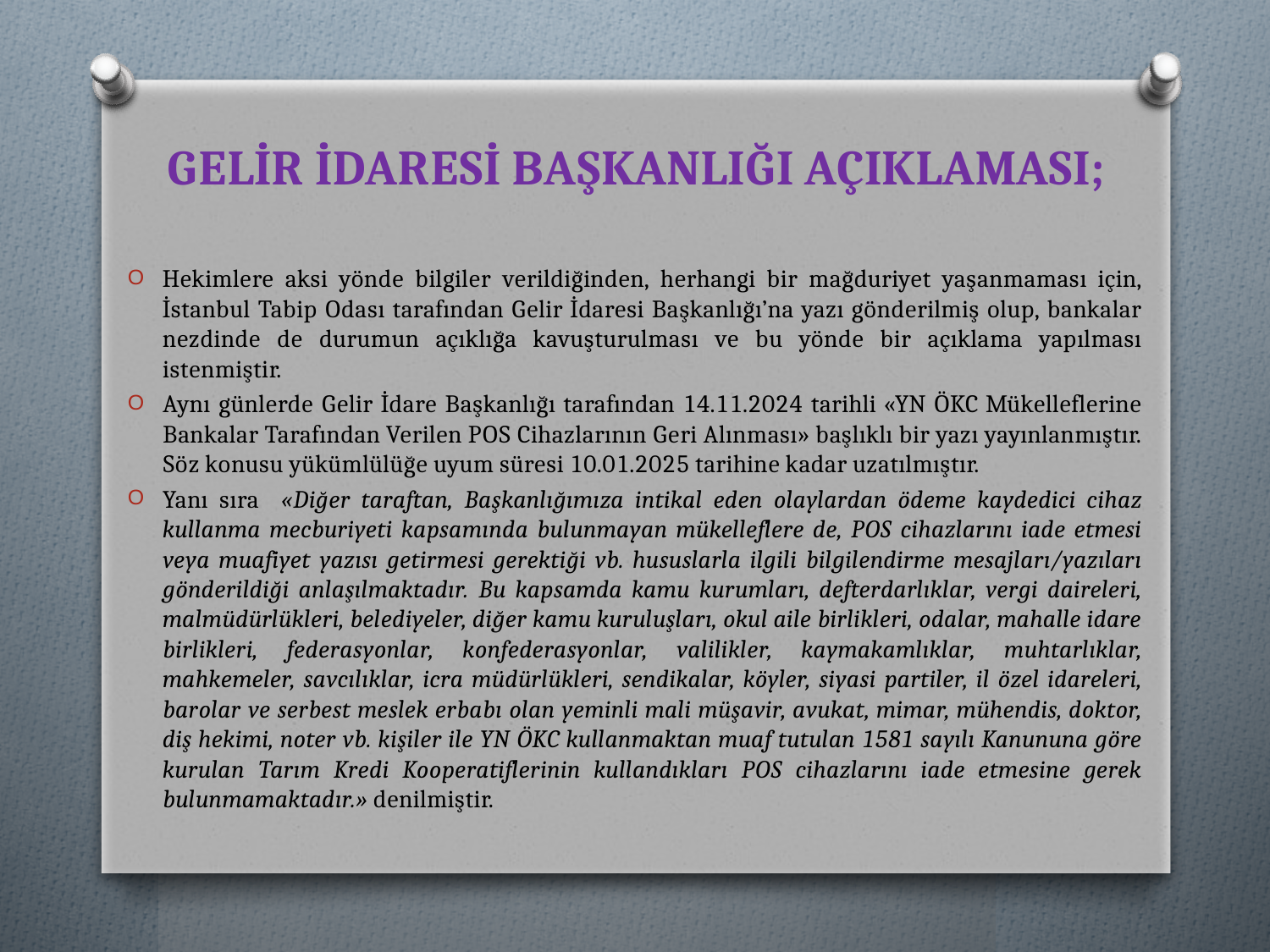

# GELİR İDARESİ BAŞKANLIĞI AÇIKLAMASI;
Hekimlere aksi yönde bilgiler verildiğinden, herhangi bir mağduriyet yaşanmaması için, İstanbul Tabip Odası tarafından Gelir İdaresi Başkanlığı’na yazı gönderilmiş olup, bankalar nezdinde de durumun açıklığa kavuşturulması ve bu yönde bir açıklama yapılması istenmiştir.
Aynı günlerde Gelir İdare Başkanlığı tarafından 14.11.2024 tarihli «YN ÖKC Mükelleflerine Bankalar Tarafından Verilen POS Cihazlarının Geri Alınması» başlıklı bir yazı yayınlanmıştır. Söz konusu yükümlülüğe uyum süresi 10.01.2025 tarihine kadar uzatılmıştır.
Yanı sıra  «Diğer taraftan, Başkanlığımıza intikal eden olaylardan ödeme kaydedici cihaz kullanma mecburiyeti kapsamında bulunmayan mükelleflere de, POS cihazlarını iade etmesi veya muafiyet yazısı getirmesi gerektiği vb. hususlarla ilgili bilgilendirme mesajları/yazıları gönderildiği anlaşılmaktadır. Bu kapsamda kamu kurumları, defterdarlıklar, vergi daireleri, malmüdürlükleri, belediyeler, diğer kamu kuruluşları, okul aile birlikleri, odalar, mahalle idare birlikleri, federasyonlar, konfederasyonlar, valilikler, kaymakamlıklar, muhtarlıklar, mahkemeler, savcılıklar, icra müdürlükleri, sendikalar, köyler, siyasi partiler, il özel idareleri, barolar ve serbest meslek erbabı olan yeminli mali müşavir, avukat, mimar, mühendis, doktor, diş hekimi, noter vb. kişiler ile YN ÖKC kullanmaktan muaf tutulan 1581 sayılı Kanununa göre kurulan Tarım Kredi Kooperatiflerinin kullandıkları POS cihazlarını iade etmesine gerek bulunmamaktadır.» denilmiştir.